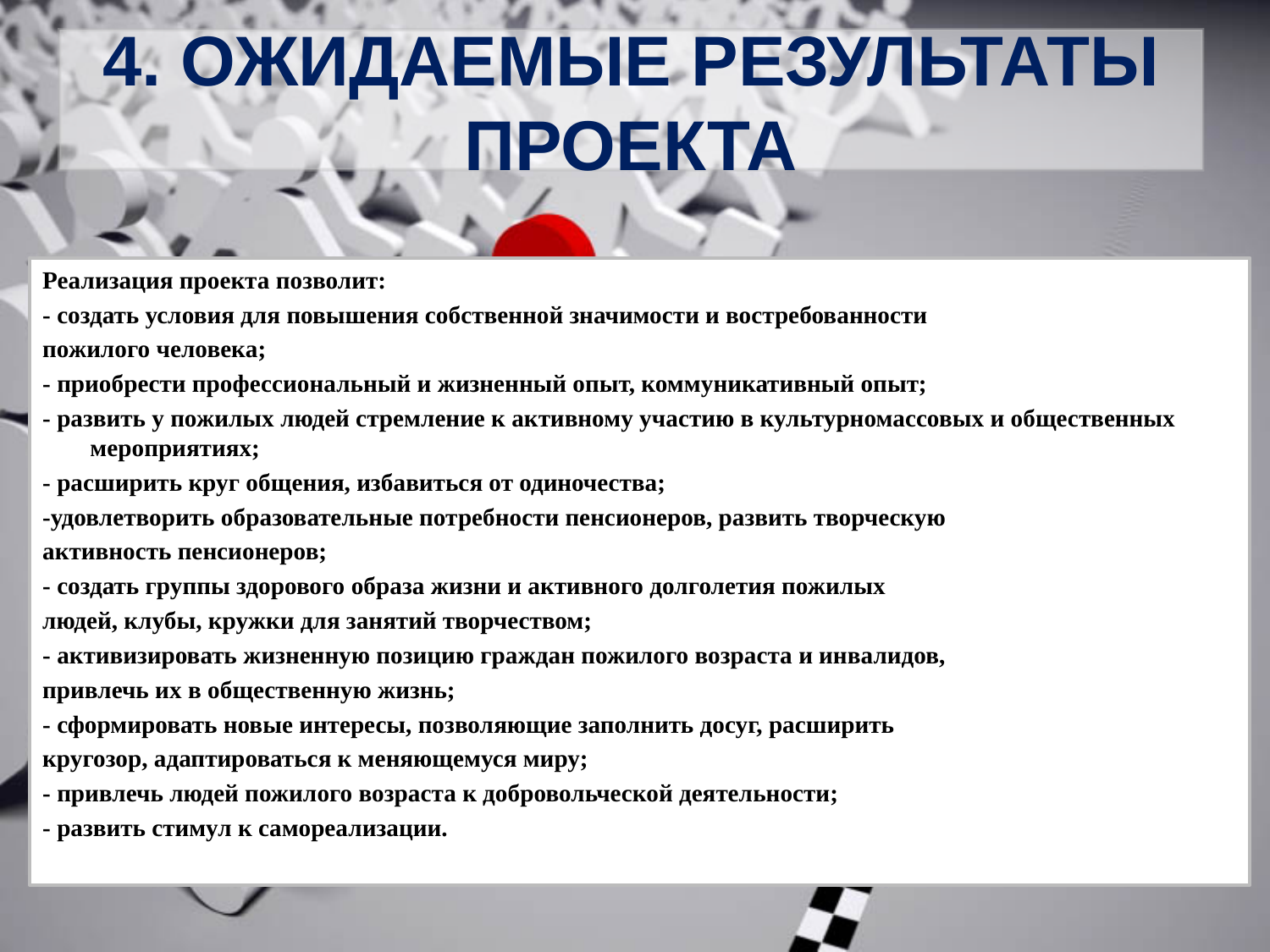

# 4. ОЖИДАЕМЫЕ РЕЗУЛЬТАТЫ ПРОЕКТА
Реализация проекта позволит:
- создать условия для повышения собственной значимости и востребованности
пожилого человека;
- приобрести профессиональный и жизненный опыт, коммуникативный опыт;
- развить у пожилых людей стремление к активному участию в культурномассовых и общественных мероприятиях;
- расширить круг общения, избавиться от одиночества;
-удовлетворить образовательные потребности пенсионеров, развить творческую
активность пенсионеров;
- создать группы здорового образа жизни и активного долголетия пожилых
людей, клубы, кружки для занятий творчеством;
- активизировать жизненную позицию граждан пожилого возраста и инвалидов,
привлечь их в общественную жизнь;
- сформировать новые интересы, позволяющие заполнить досуг, расширить
кругозор, адаптироваться к меняющемуся миру;
- привлечь людей пожилого возраста к добровольческой деятельности;
- развить стимул к самореализации.